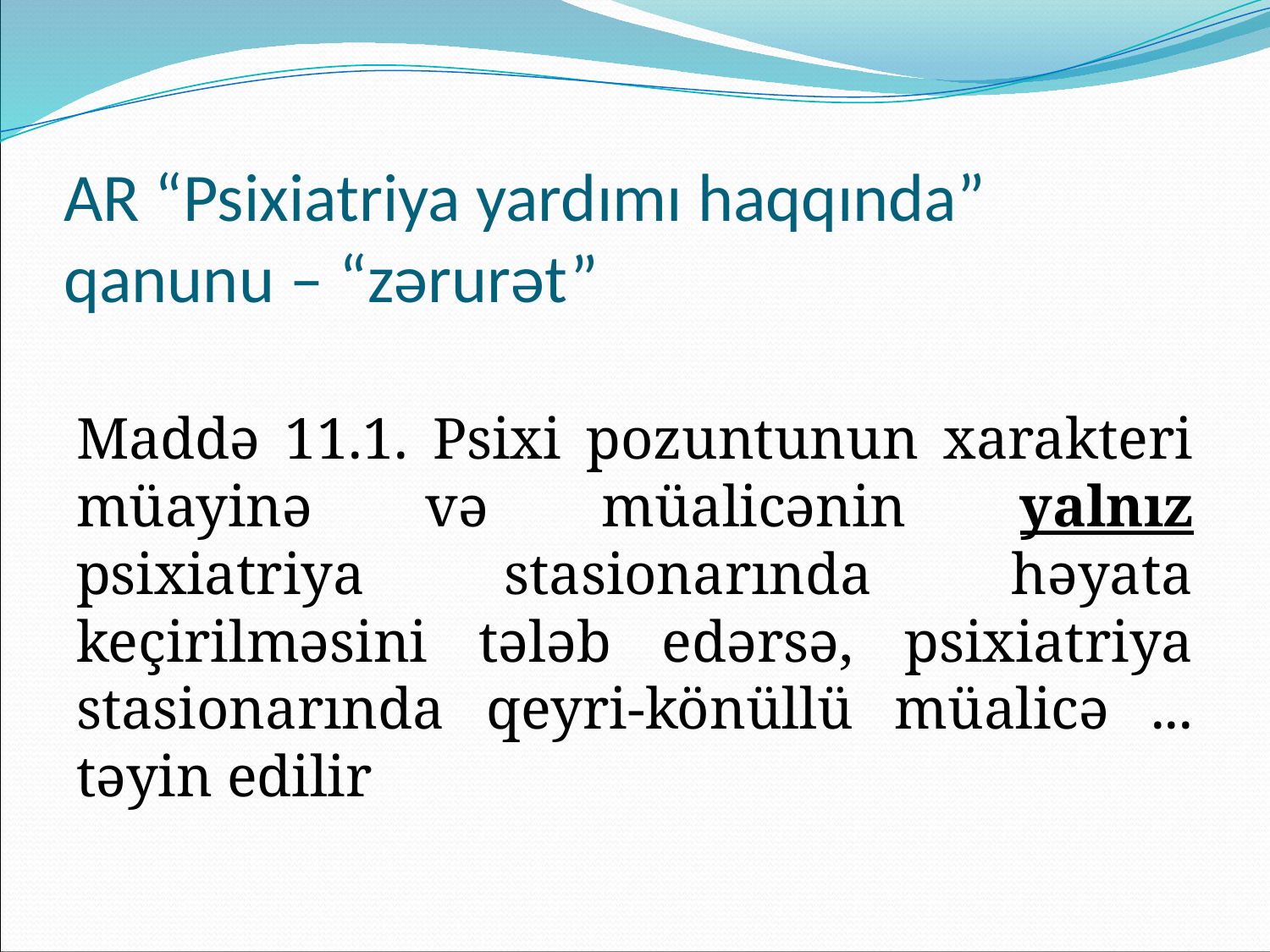

# AR “Psixiatriya yardımı haqqında” qanunu – “zərurət”
Maddə 11.1. Psixi pozuntunun xarakteri müayinə və müalicənin yalnız psixiatriya stasionarında həyata keçirilməsini tələb edərsə, psixiatriya stasionarında qeyri-könüllü müalicə ... təyin edilir